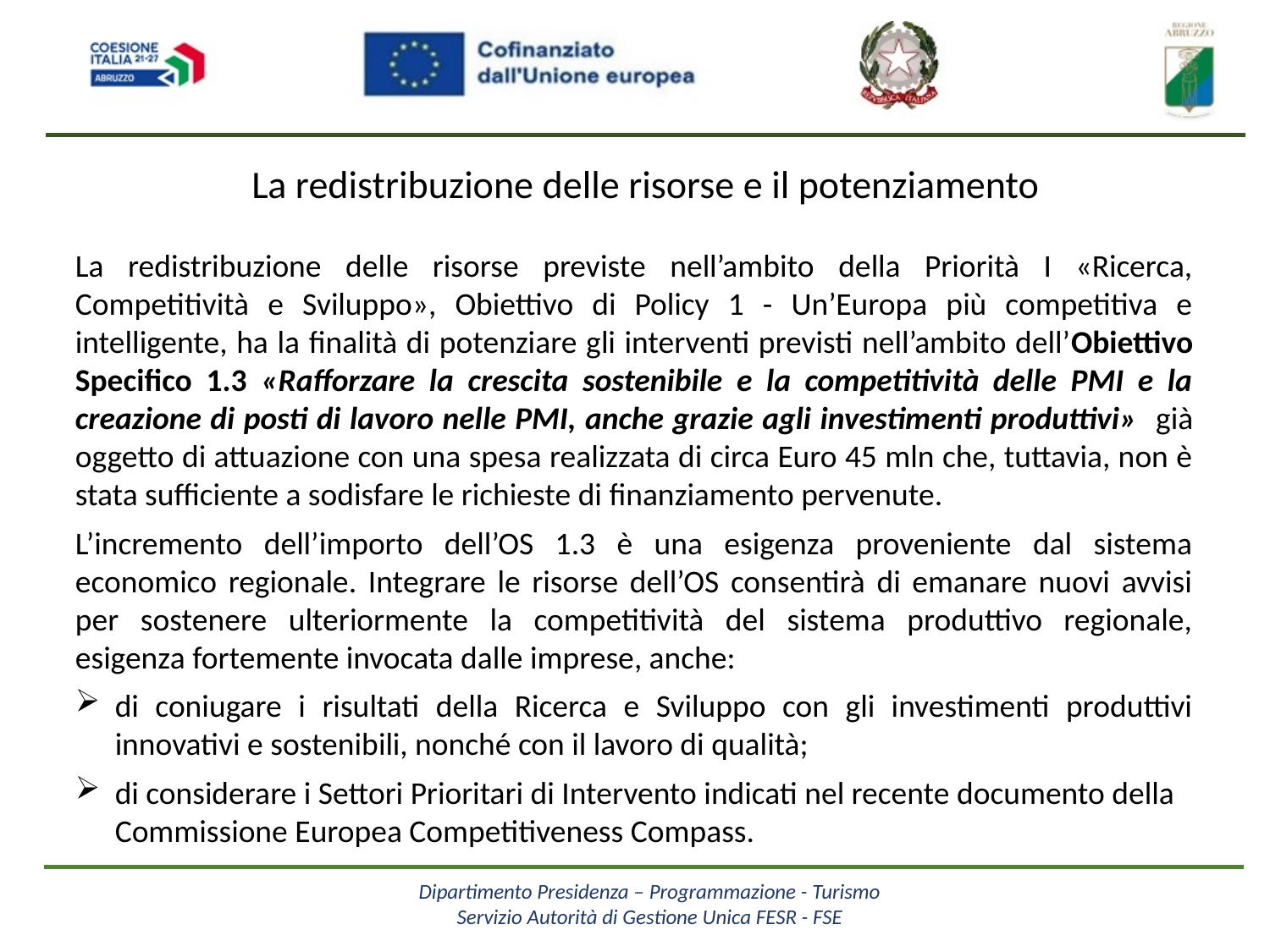

# La redistribuzione delle risorse e il potenziamento
La redistribuzione delle risorse previste nell’ambito della Priorità I «Ricerca, Competitività e Sviluppo», Obiettivo di Policy 1 - Un’Europa più competitiva e intelligente, ha la finalità di potenziare gli interventi previsti nell’ambito dell’Obiettivo Specifico 1.3 «Rafforzare la crescita sostenibile e la competitività delle PMI e la creazione di posti di lavoro nelle PMI, anche grazie agli investimenti produttivi»  già oggetto di attuazione con una spesa realizzata di circa Euro 45 mln che, tuttavia, non è stata sufficiente a sodisfare le richieste di finanziamento pervenute.
L’incremento dell’importo dell’OS 1.3 è una esigenza proveniente dal sistema economico regionale. Integrare le risorse dell’OS consentirà di emanare nuovi avvisi per sostenere ulteriormente la competitività del sistema produttivo regionale, esigenza fortemente invocata dalle imprese, anche:
di coniugare i risultati della Ricerca e Sviluppo con gli investimenti produttivi innovativi e sostenibili, nonché con il lavoro di qualità;
di considerare i Settori Prioritari di Intervento indicati nel recente documento della Commissione Europea Competitiveness Compass.